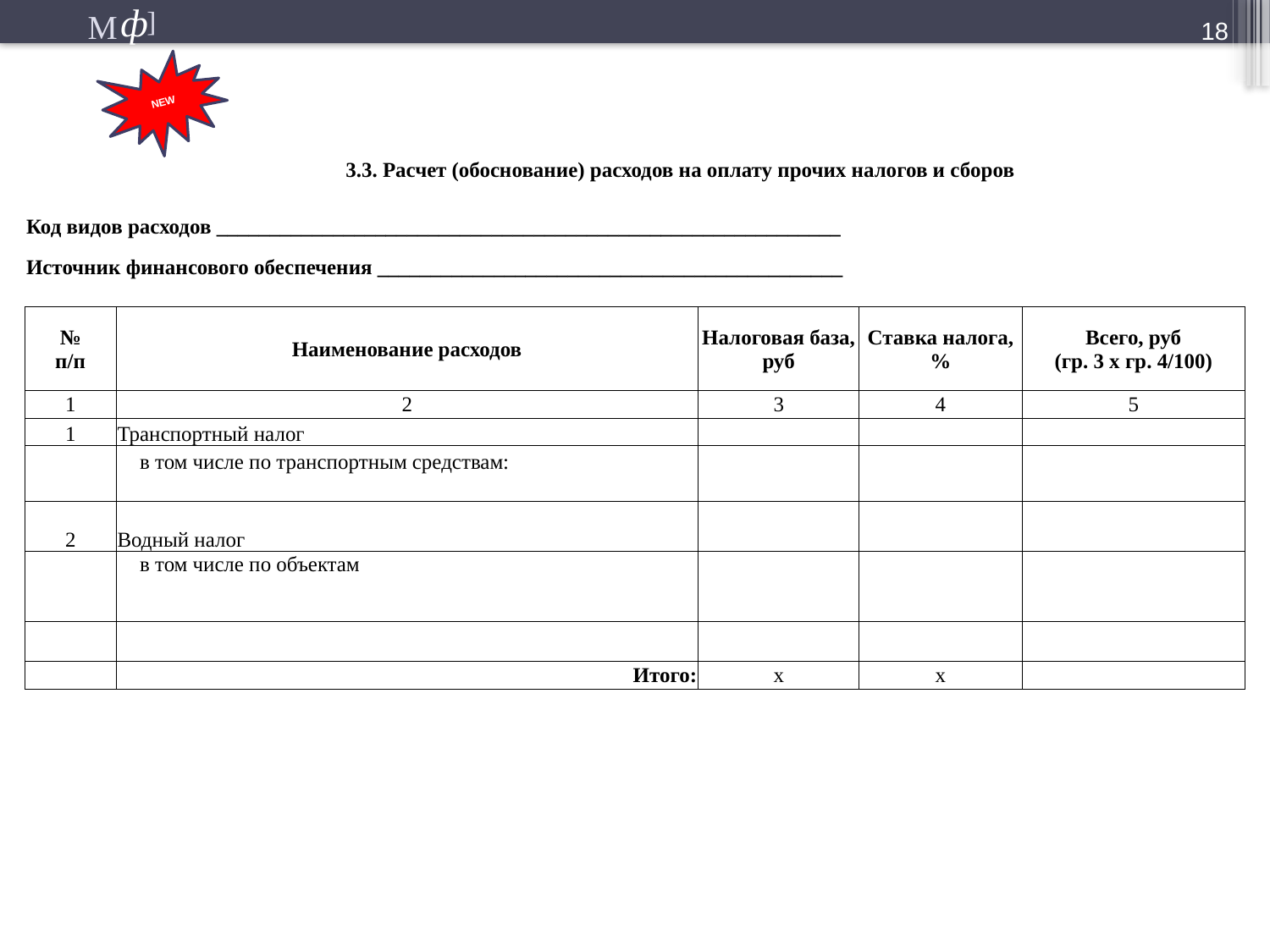

18
NEW
|  |  |  |  |  |  |  |
| --- | --- | --- | --- | --- | --- | --- |
|  | 3.3. Расчет (обоснование) расходов на оплату прочих налогов и сборов |  |  |  |  |  |
|  |  |  |  |  |  |  |
| Код видов расходов \_\_\_\_\_\_\_\_\_\_\_\_\_\_\_\_\_\_\_\_\_\_\_\_\_\_\_\_\_\_\_\_\_\_\_\_\_\_\_\_\_\_\_\_\_\_\_\_\_\_\_\_\_\_\_\_\_\_\_ |  |  |  |  |  |  |
| Источник финансового обеспечения \_\_\_\_\_\_\_\_\_\_\_\_\_\_\_\_\_\_\_\_\_\_\_\_\_\_\_\_\_\_\_\_\_\_\_\_\_\_\_\_\_\_\_\_ |  |  |  |  |  |  |
|  |  |  |  |  |  |  |
| № п/п | Наименование расходов |  |  | Налоговая база, руб | Ставка налога, % | Всего, руб (гр. 3 х гр. 4/100) |
| 1 | 2 |  |  | 3 | 4 | 5 |
| 1 | Транспортный налог |  |  |  |  |  |
|  | в том числе по транспортным средствам: |  |  |  |  |  |
|  |  |  |  |  |  |  |
| 2 | Водный налог |  |  |  |  |  |
|  | в том числе по объектам |  |  |  |  |  |
|  |  |  |  |  |  |  |
|  | Итого: |  |  | х | х |  |